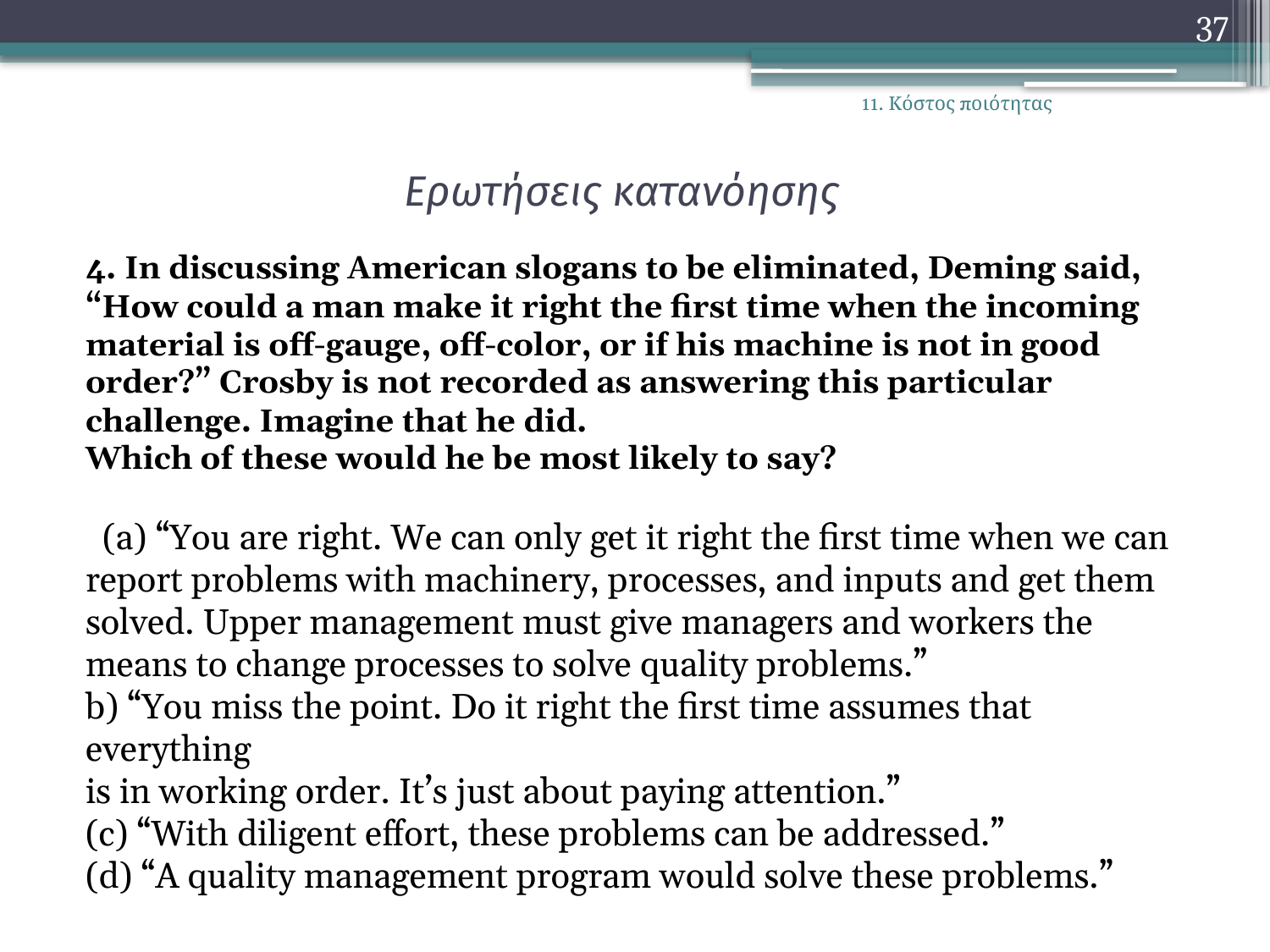

37
11. Κόστος ποιότητας
# Ερωτήσεις κατανόησης
4. In discussing American slogans to be eliminated, Deming said, “How could a man make it right the first time when the incoming material is off-gauge, off-color, or if his machine is not in good order?” Crosby is not recorded as answering this particular challenge. Imagine that he did.
Which of these would he be most likely to say?

  (a) “You are right. We can only get it right the first time when we can
report problems with machinery, processes, and inputs and get them
solved. Upper management must give managers and workers the
means to change processes to solve quality problems.”
b) “You miss the point. Do it right the first time assumes that everything
is in working order. It’s just about paying attention.”
(c) “With diligent effort, these problems can be addressed.”
(d) “A quality management program would solve these problems.”